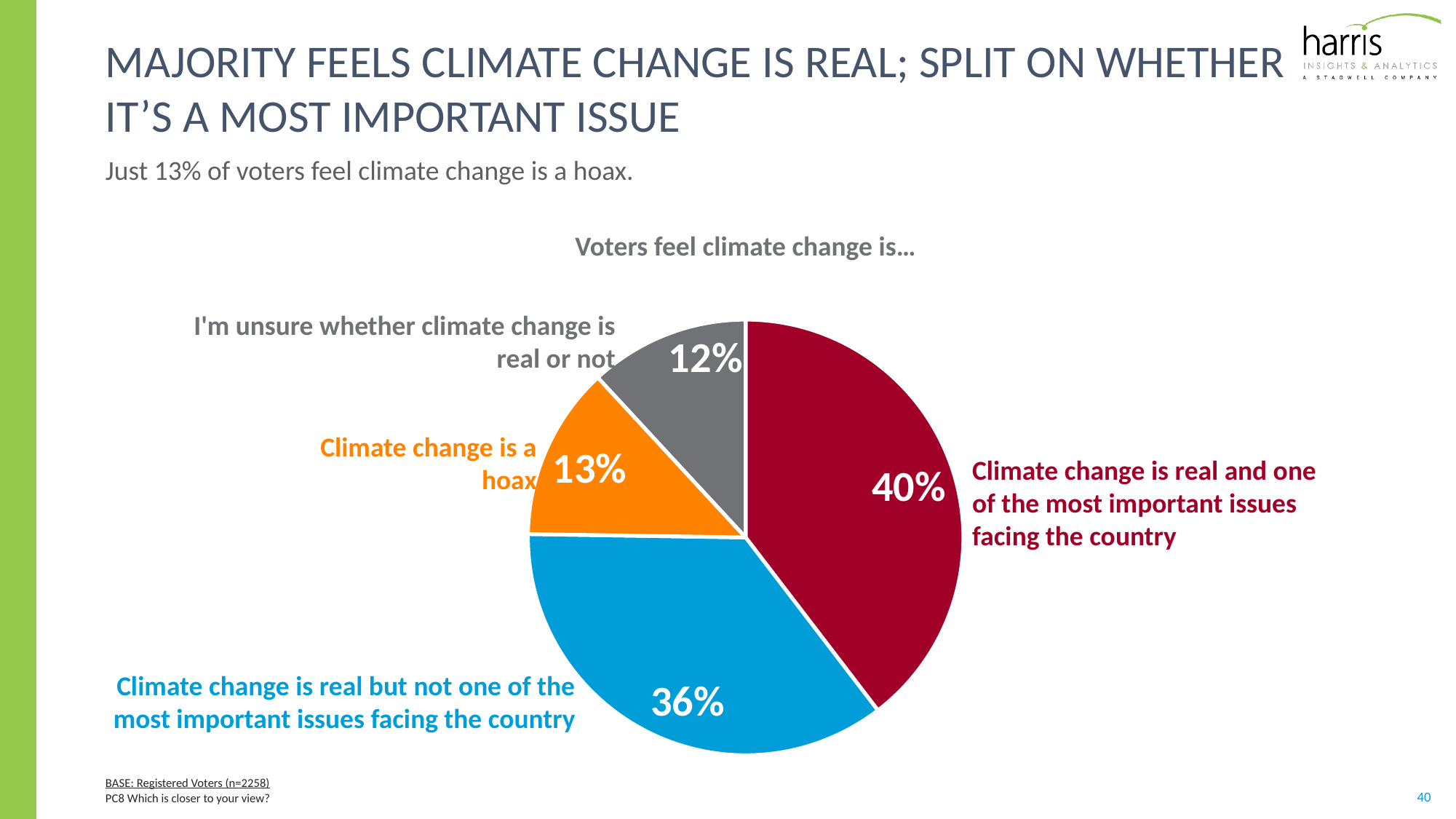

# Majority feels climate change is real; split on whether it’s a most important issue
Just 13% of voters feel climate change is a hoax.
Voters feel climate change is…
I'm unsure whether climate change is real or not

### Chart

| Category | embassy |
|---|---|
|  | 0.4 |
|  | 0.36 |
|  | 0.13 |
| Category 4 | 0.12 |
Climate change is a hoax
Climate change is real and one of the most important issues facing the country
Climate change is real but not one of the most important issues facing the country
BASE: Registered Voters (n=2258)
PC8 Which is closer to your view?